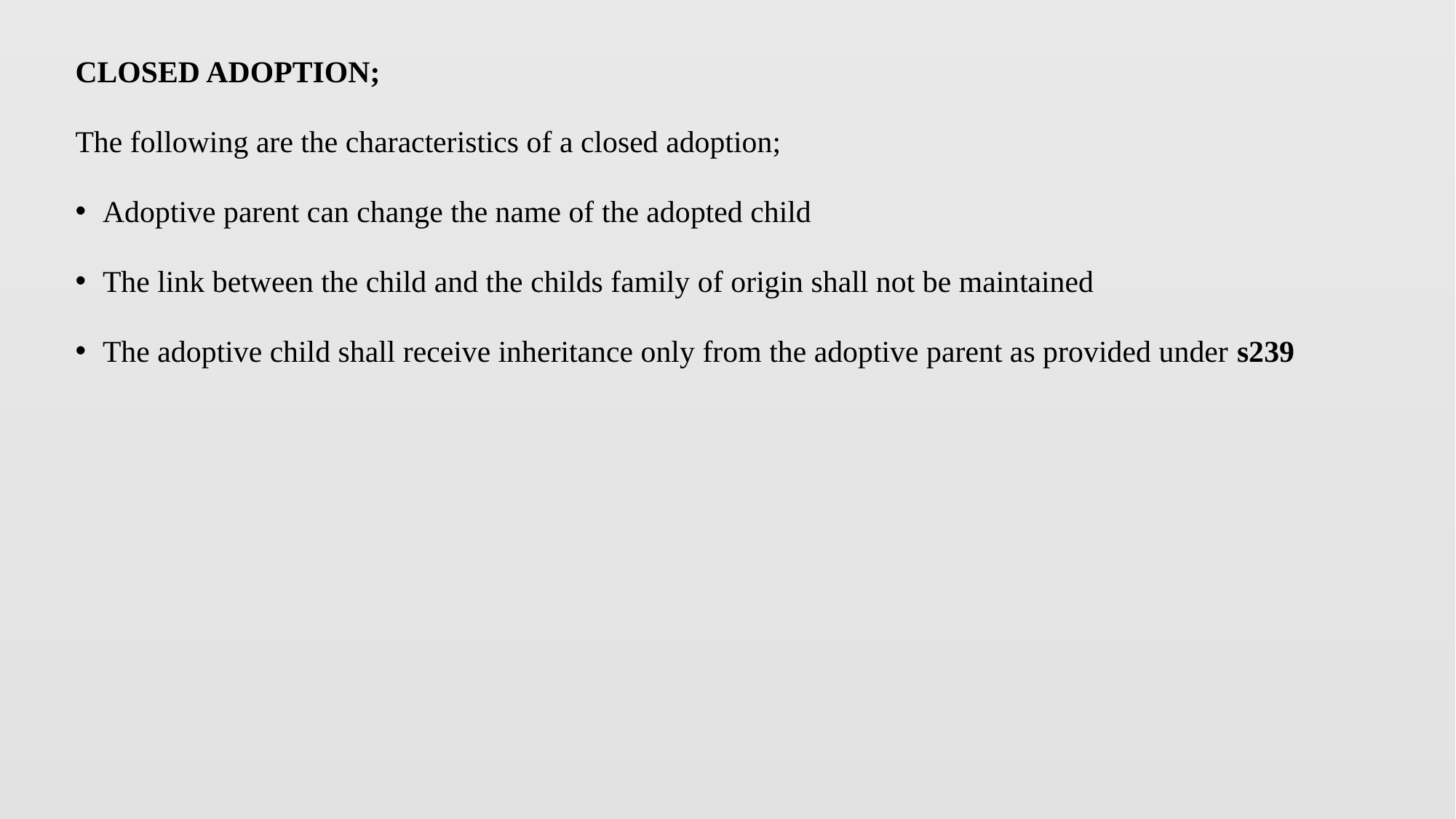

CLOSED ADOPTION;
The following are the characteristics of a closed adoption;
Adoptive parent can change the name of the adopted child
The link between the child and the childs family of origin shall not be maintained
The adoptive child shall receive inheritance only from the adoptive parent as provided under s239